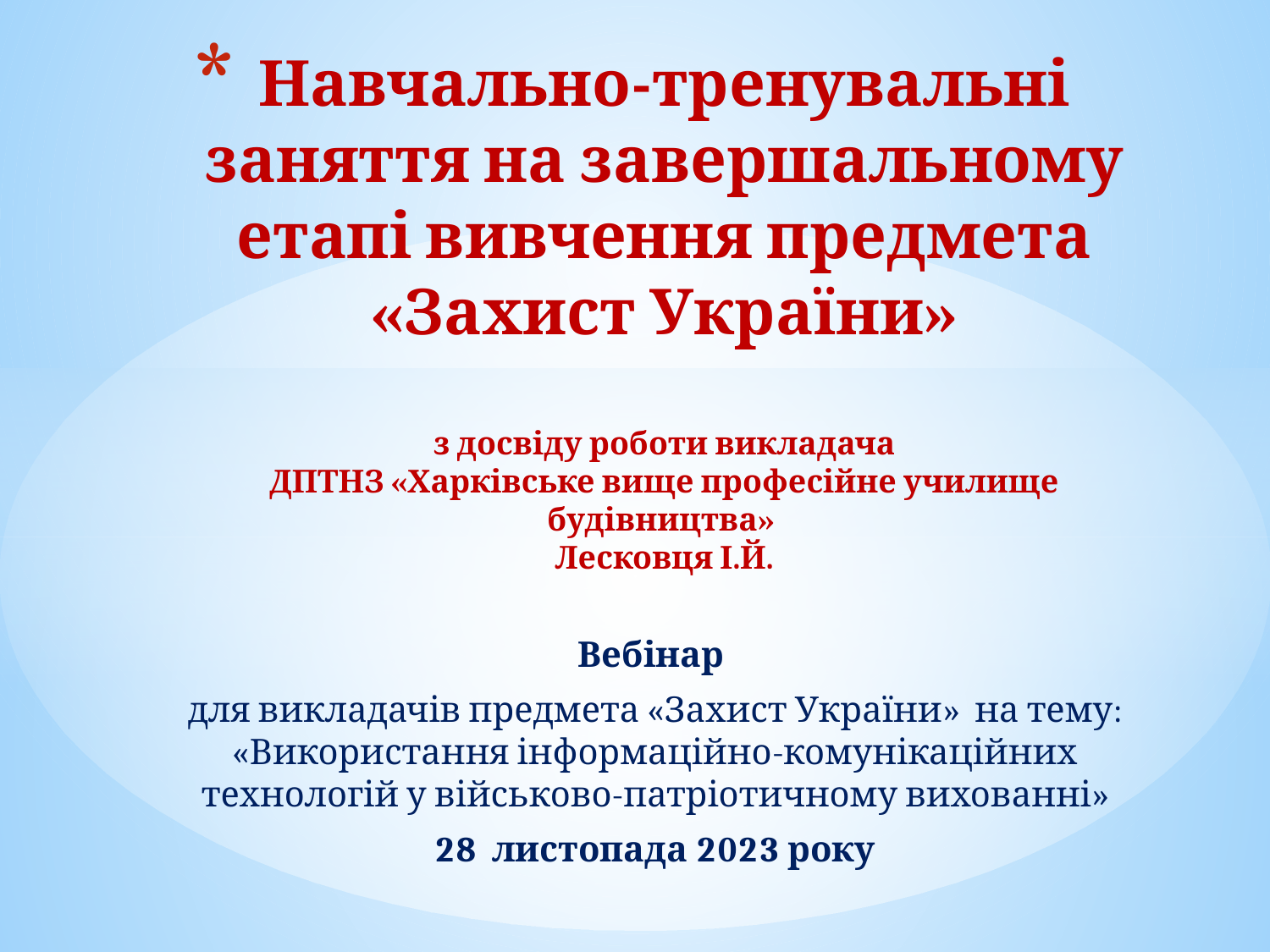

# Навчально-тренувальні заняття на завершальному етапі вивчення предмета «Захист України» з досвіду роботи викладача ДПТНЗ «Харківське вище професійне училище будівництва» Лесковця І.Й.
Вебінар
для викладачів предмета «Захист України»  на тему: «Використання інформаційно-комунікаційних технологій у військово-патріотичному вихованні»
28  листопада 2023 року